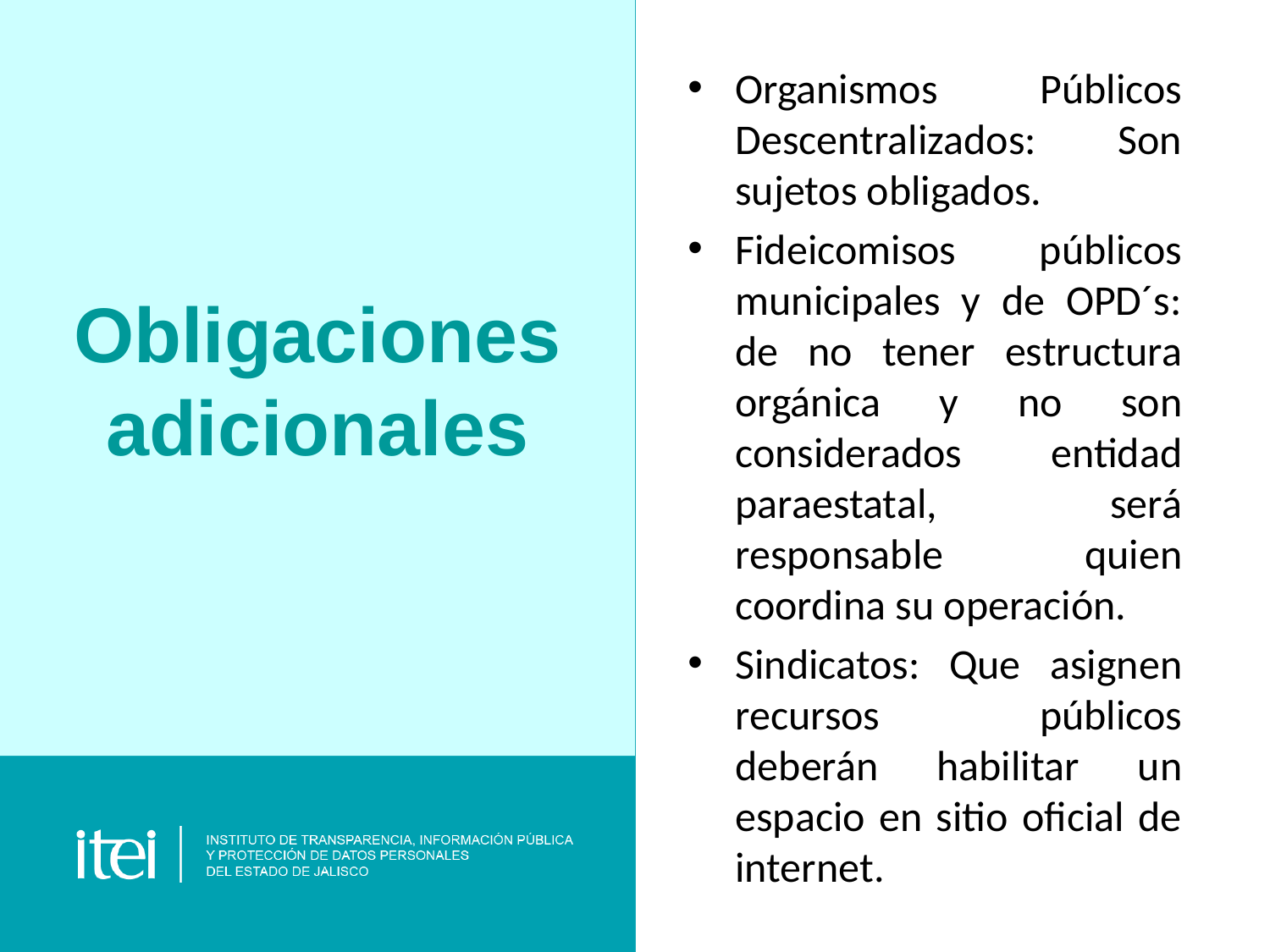

Obligaciones adicionales
Organismos Públicos Descentralizados: Son sujetos obligados.
Fideicomisos públicos municipales y de OPD´s: de no tener estructura orgánica y no son considerados entidad paraestatal,  será responsable quien coordina su operación.
Sindicatos: Que asignen recursos públicos deberán habilitar un espacio en sitio oficial de internet.